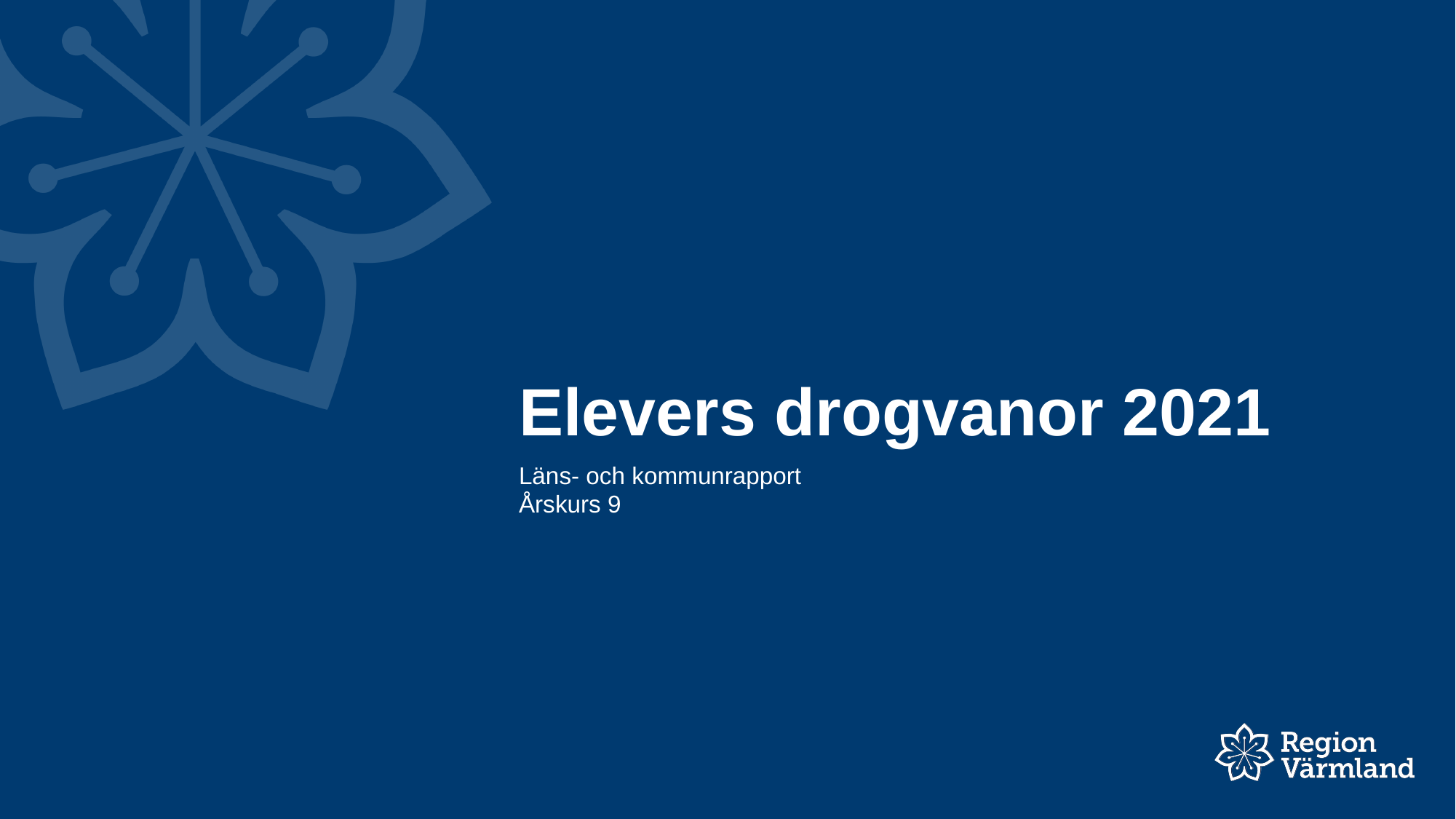

# Elevers drogvanor 2021
Läns- och kommunrapport
Årskurs 9